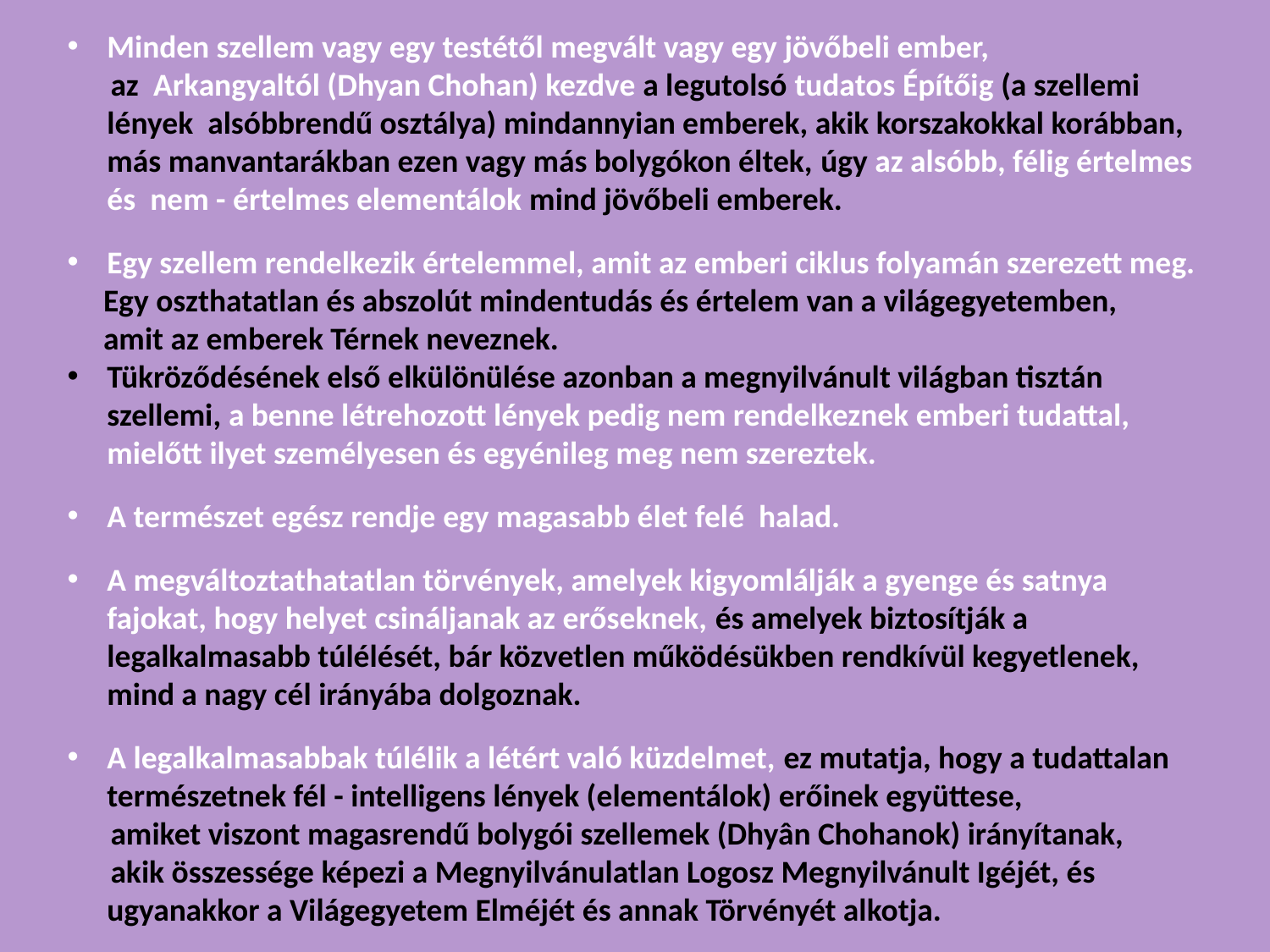

Minden szellem vagy egy testétől megvált vagy egy jövőbeli ember,
      az  Arkangyaltól (Dhyan Chohan) kezdve a legutolsó tudatos Építőig (a szellemi lények  alsóbbrendű osztálya) mindannyian emberek, akik korszakokkal korábban, más manvantarákban ezen vagy más bolygókon éltek, úgy az alsóbb, félig értelmes és  nem - értelmes elementálok mind jövőbeli emberek.

Egy szellem rendelkezik értelemmel, amit az emberi ciklus folyamán szerezett meg.
     Egy oszthatatlan és abszolút mindentudás és értelem van a világegyetemben,
     amit az emberek Térnek neveznek.
Tükröződésének első elkülönülése azonban a megnyilvánult világban tisztán szellemi, a benne létrehozott lények pedig nem rendelkeznek emberi tudattal, mielőtt ilyet személyesen és egyénileg meg nem szereztek.

A természet egész rendje egy magasabb élet felé  halad.

A megváltoztathatatlan törvények, amelyek kigyomlálják a gyenge és satnya fajokat, hogy helyet csináljanak az erőseknek, és amelyek biztosítják a legalkalmasabb túlélését, bár közvetlen működésükben rendkívül kegyetlenek, mind a nagy cél irányába dolgoznak.

A legalkalmasabbak túlélik a létért való küzdelmet, ez mutatja, hogy a tudattalan természetnek fél - intelligens lények (elementálok) erőinek együttese,
      amiket viszont magasrendű bolygói szellemek (Dhyân Chohanok) irányítanak,
      akik összessége képezi a Megnyilvánulatlan Logosz Megnyilvánult Igéjét, és ugyanakkor a Világegyetem Elméjét és annak Törvényét alkotja.